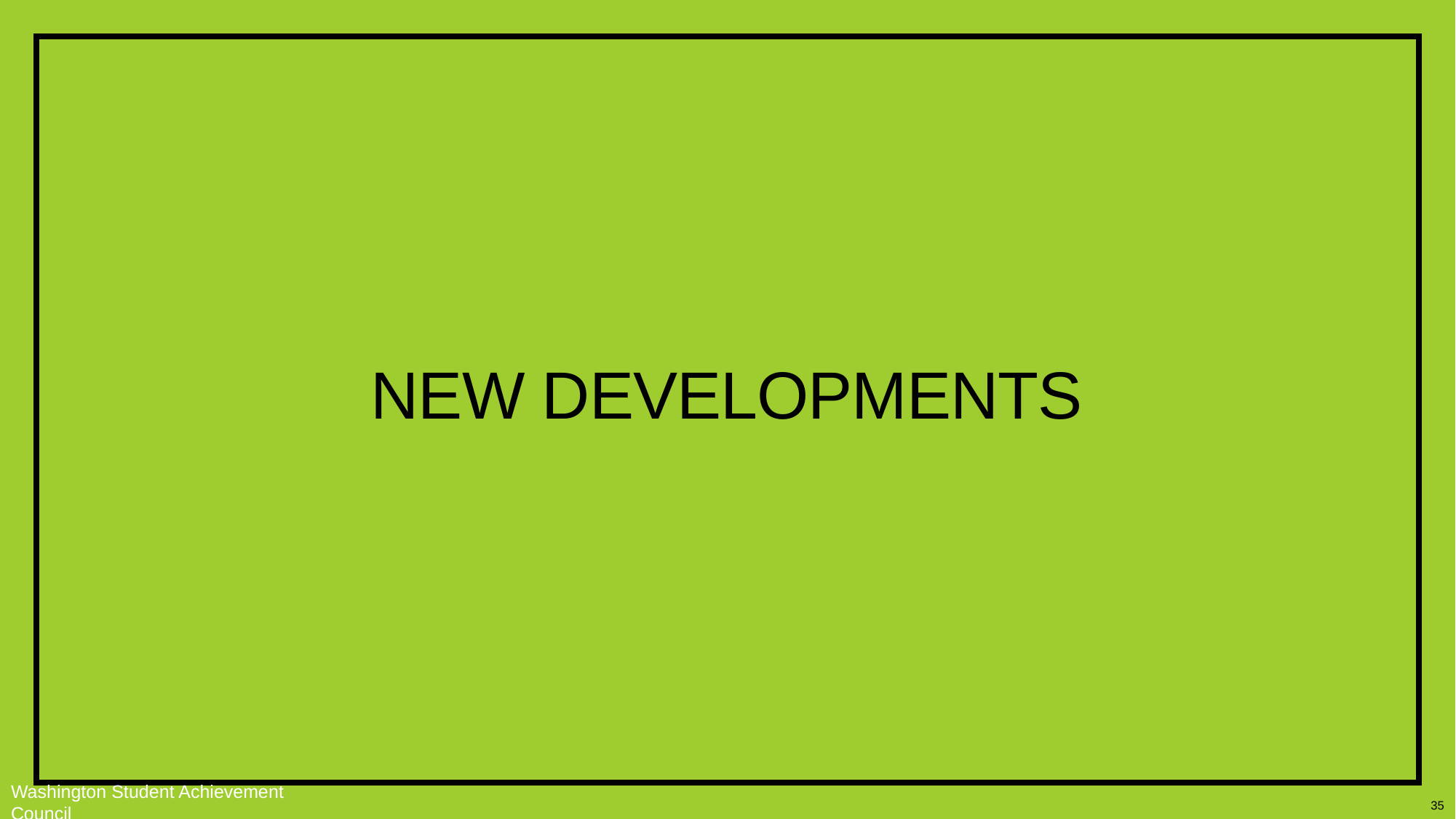

# New developments

Washington Student Achievement Council
35